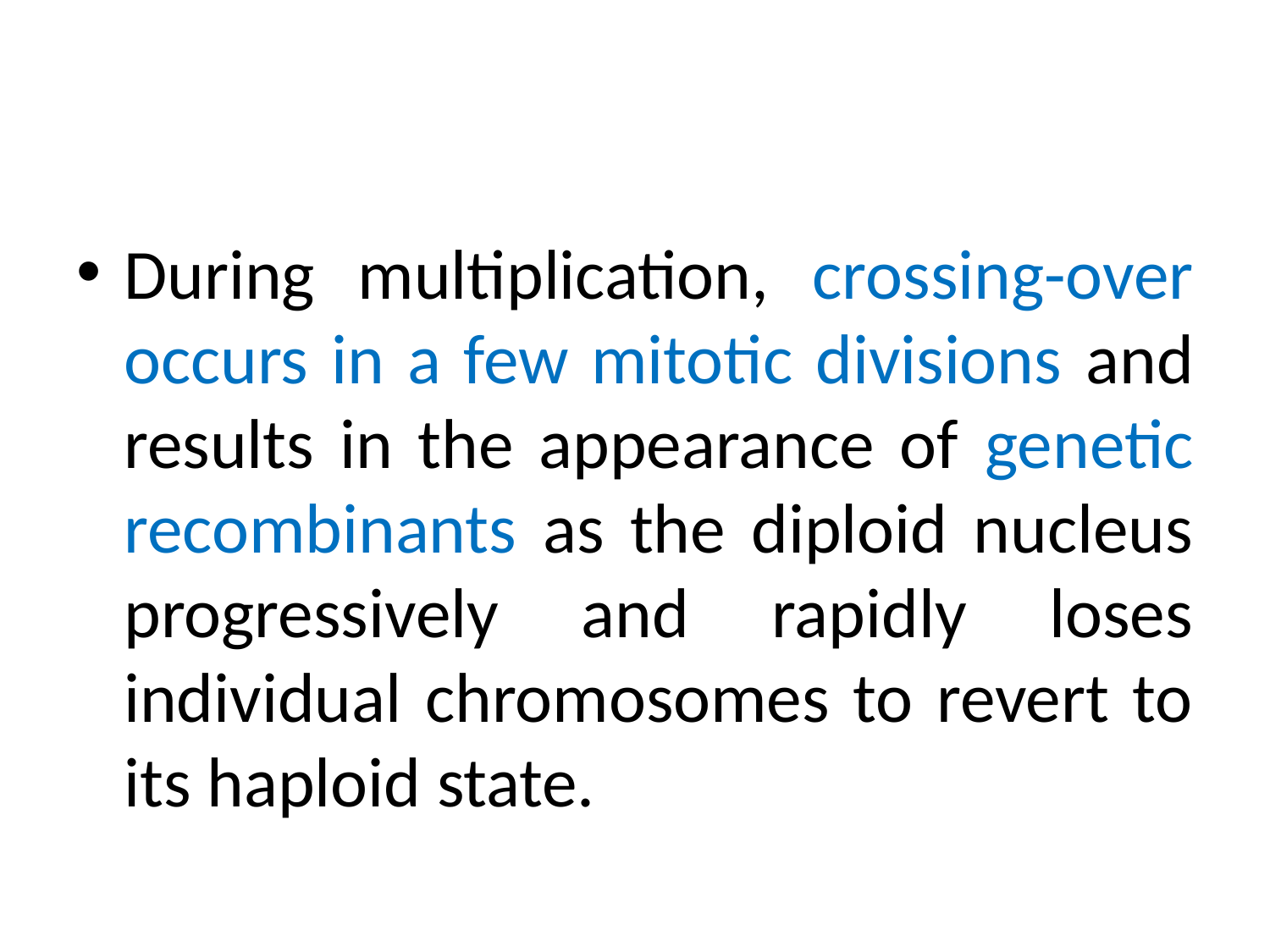

#
During multiplication, crossing-over occurs in a few mitotic divisions and results in the appearance of genetic recombinants as the diploid nucleus progressively and rapidly loses individual chromosomes to revert to its haploid state.